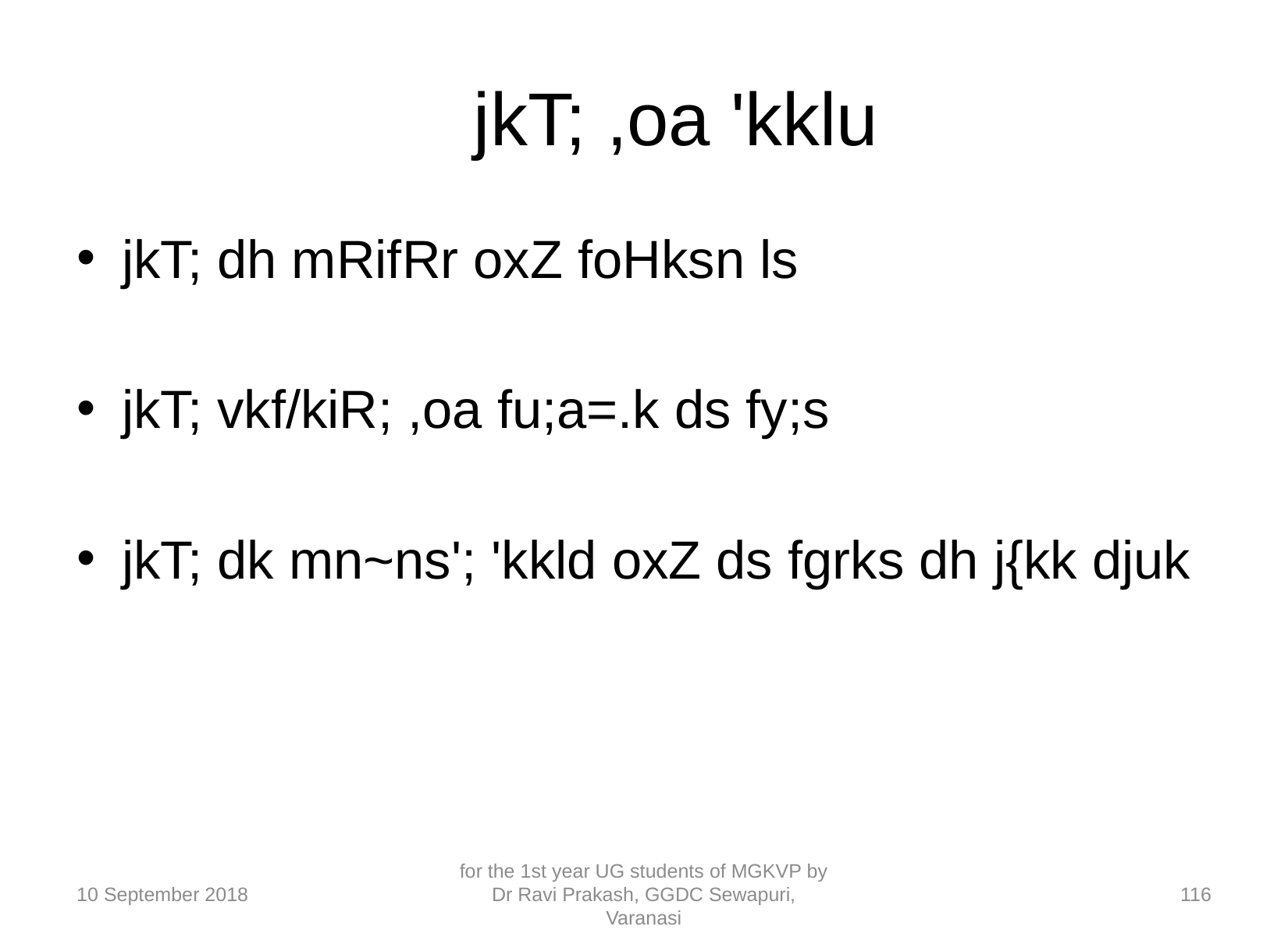

# jkT; ,oa 'kklu
jkT; dh mRifRr oxZ foHksn ls

jkT; vkf/kiR; ,oa fu;a=.k ds fy;s

jkT; dk mn~ns'; 'kkld oxZ ds fgrks dh j{kk djuk
10 September 2018
for the 1st year UG students of MGKVP by Dr Ravi Prakash, GGDC Sewapuri, Varanasi
116